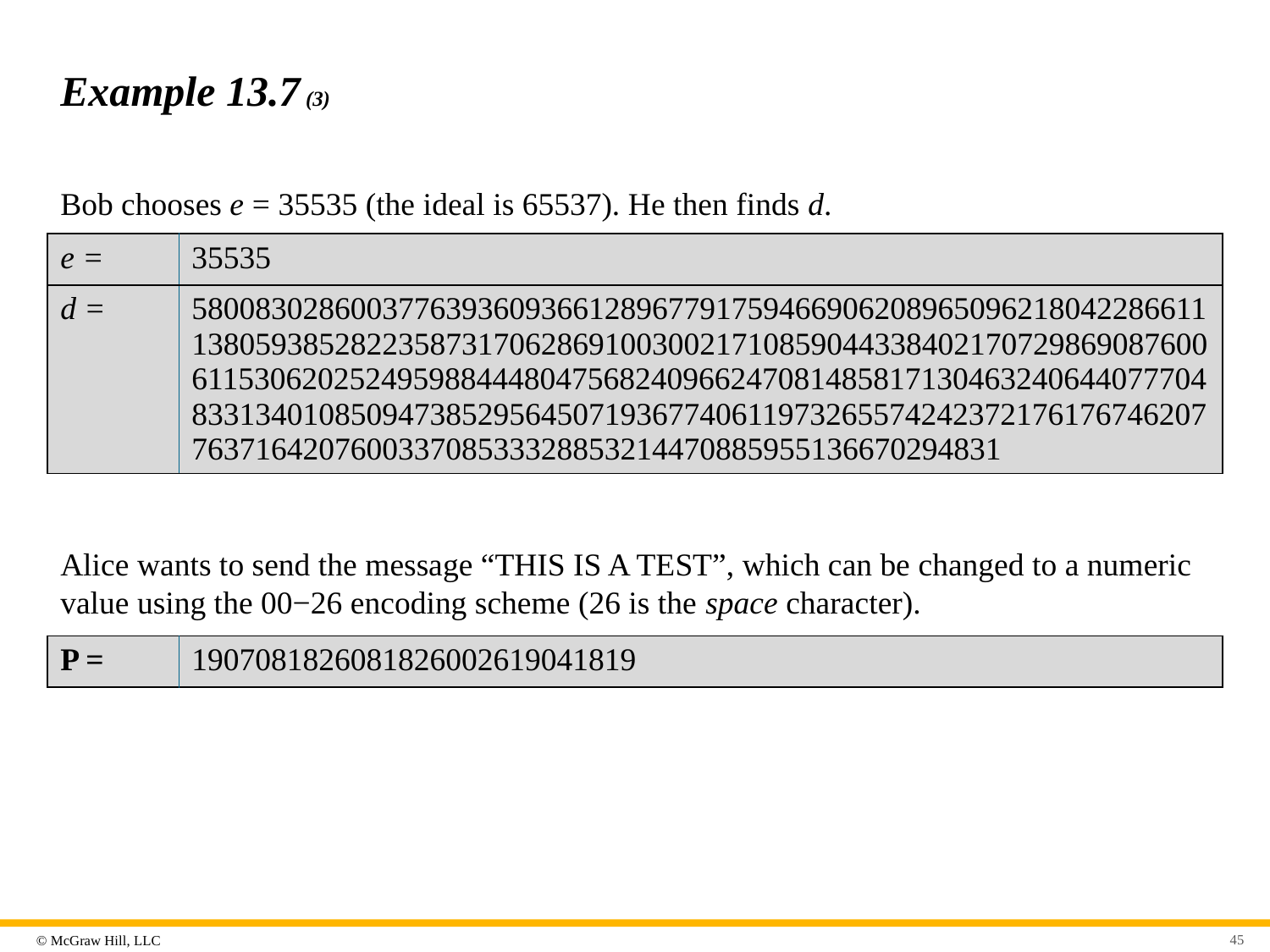

# Example 13.7 (3)
Bob chooses e = 35535 (the ideal is 65537). He then finds d.
| e = | 35535 |
| --- | --- |
| d = | 5800830286003776393609366128967791759466906208965096218042286611138059385282235873170628691003002171085904433840217072986908760061153062025249598844480475682409662470814858171304632406440777048331340108509473852956450719367740611973265574242372176176746207763716420760033708533328853214470885955136670294831 |
Alice wants to send the message “THIS IS A TEST”, which can be changed to a numeric value using the 00−26 encoding scheme (26 is the space character).
| P = | 1907081826081826002619041819 |
| --- | --- |
45